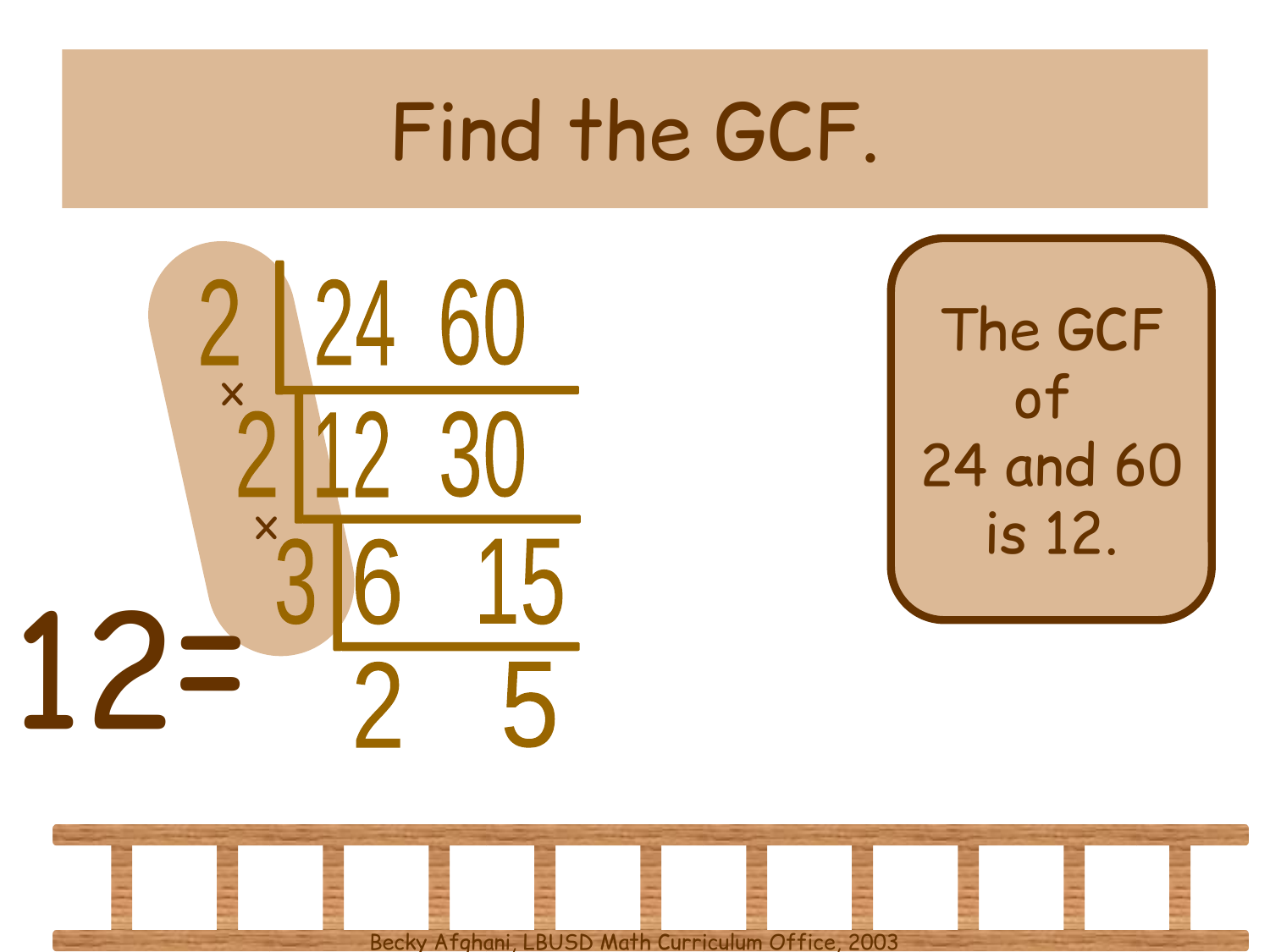

# Find the GCF.

x
x
The GCF
of
24 and 60
is 12.

2
24
60

2
12
30

3
6
15
2
5
=
12
Becky Afghani, LBUSD Math Curriculum Office, 2003